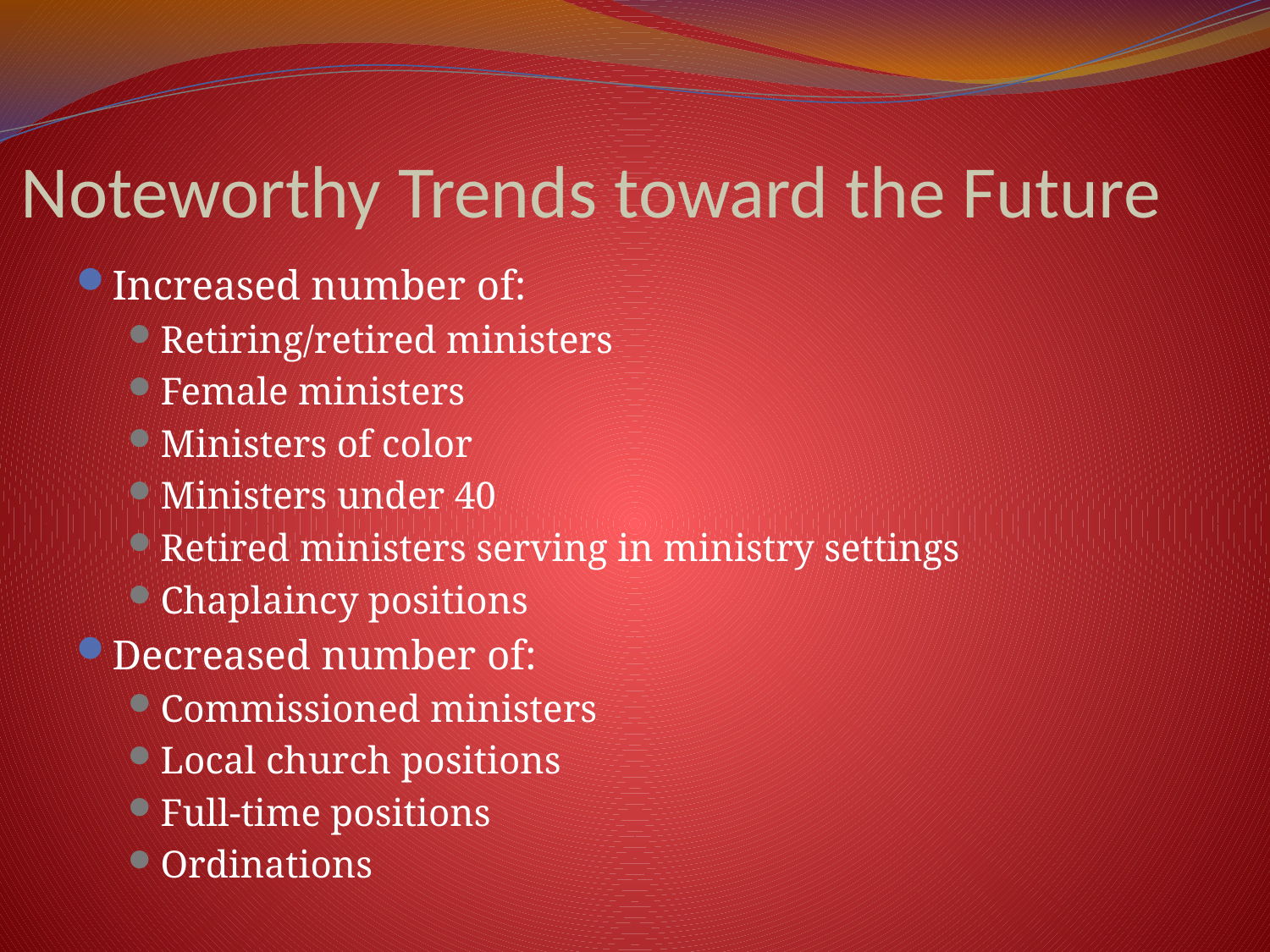

# Noteworthy Trends toward the Future
Increased number of:
Retiring/retired ministers
Female ministers
Ministers of color
Ministers under 40
Retired ministers serving in ministry settings
Chaplaincy positions
Decreased number of:
Commissioned ministers
Local church positions
Full-time positions
Ordinations